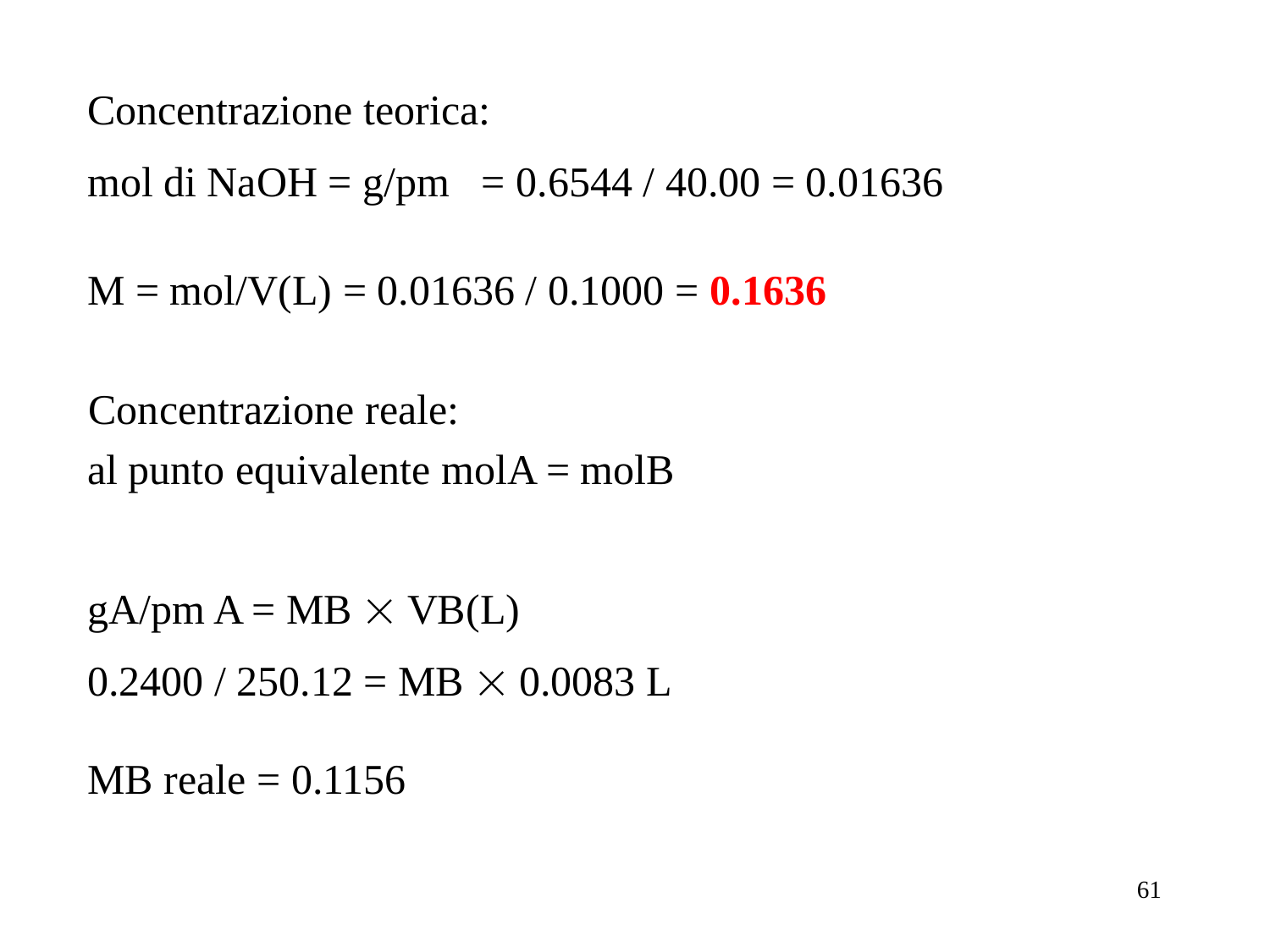

Concentrazione teorica:
mol di NaOH = g/pm   = 0.6544 / 40.00 = 0.01636
M = mol/V(L) = 0.01636 / 0.1000 = 0.1636
Concentrazione reale:
al punto equivalente molA = molB
gA/pm A = MB × VB(L)
0.2400 / 250.12 = MB × 0.0083 L
MB reale = 0.1156
61